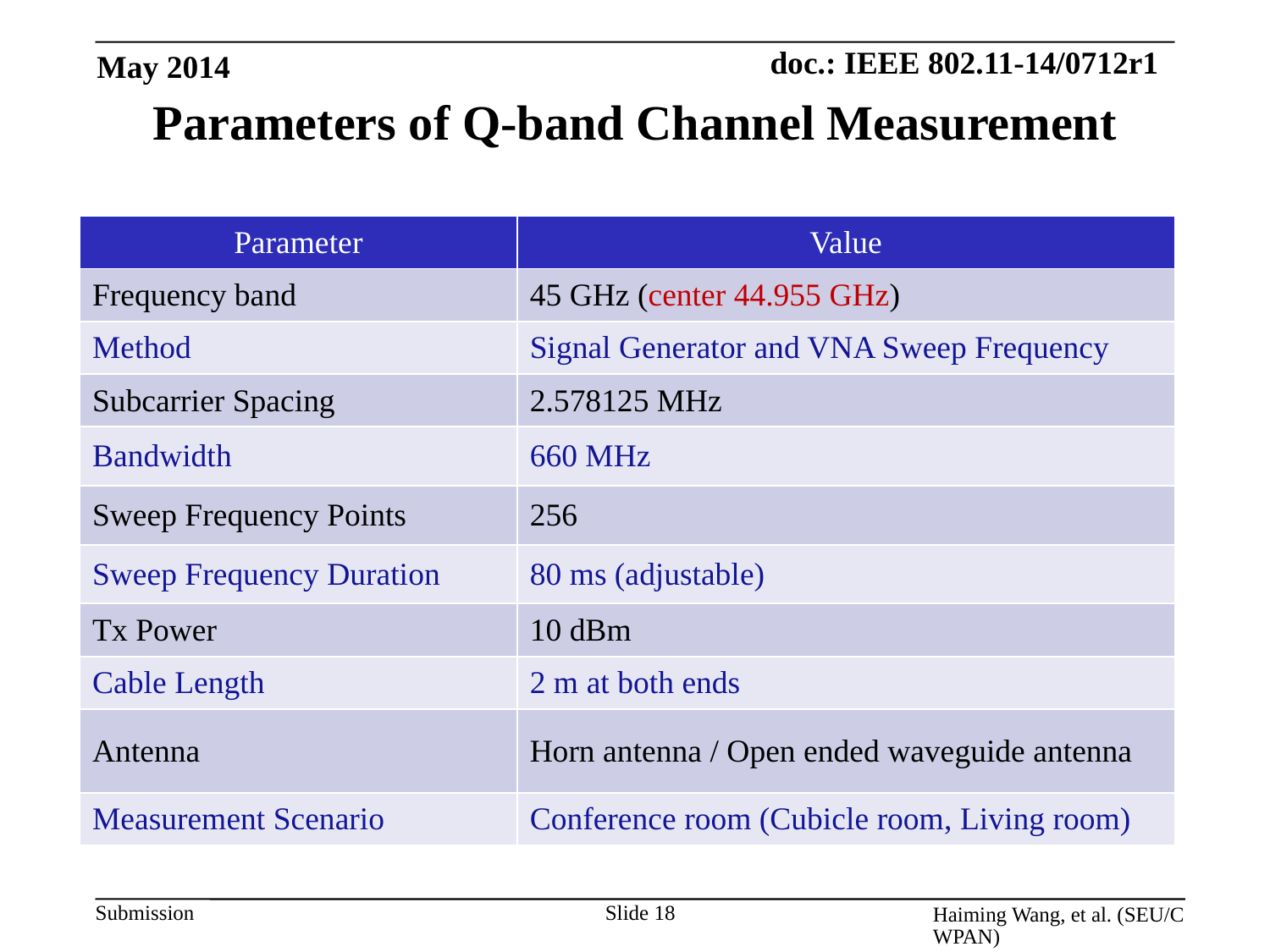

May 2014
# Parameters of Q-band Channel Measurement
| Parameter | Value |
| --- | --- |
| Frequency band | 45 GHz (center 44.955 GHz) |
| Method | Signal Generator and VNA Sweep Frequency |
| Subcarrier Spacing | 2.578125 MHz |
| Bandwidth | 660 MHz |
| Sweep Frequency Points | 256 |
| Sweep Frequency Duration | 80 ms (adjustable) |
| Tx Power | 10 dBm |
| Cable Length | 2 m at both ends |
| Antenna | Horn antenna / Open ended waveguide antenna |
| Measurement Scenario | Conference room (Cubicle room, Living room) |
Slide 18
Haiming Wang, et al. (SEU/CWPAN)